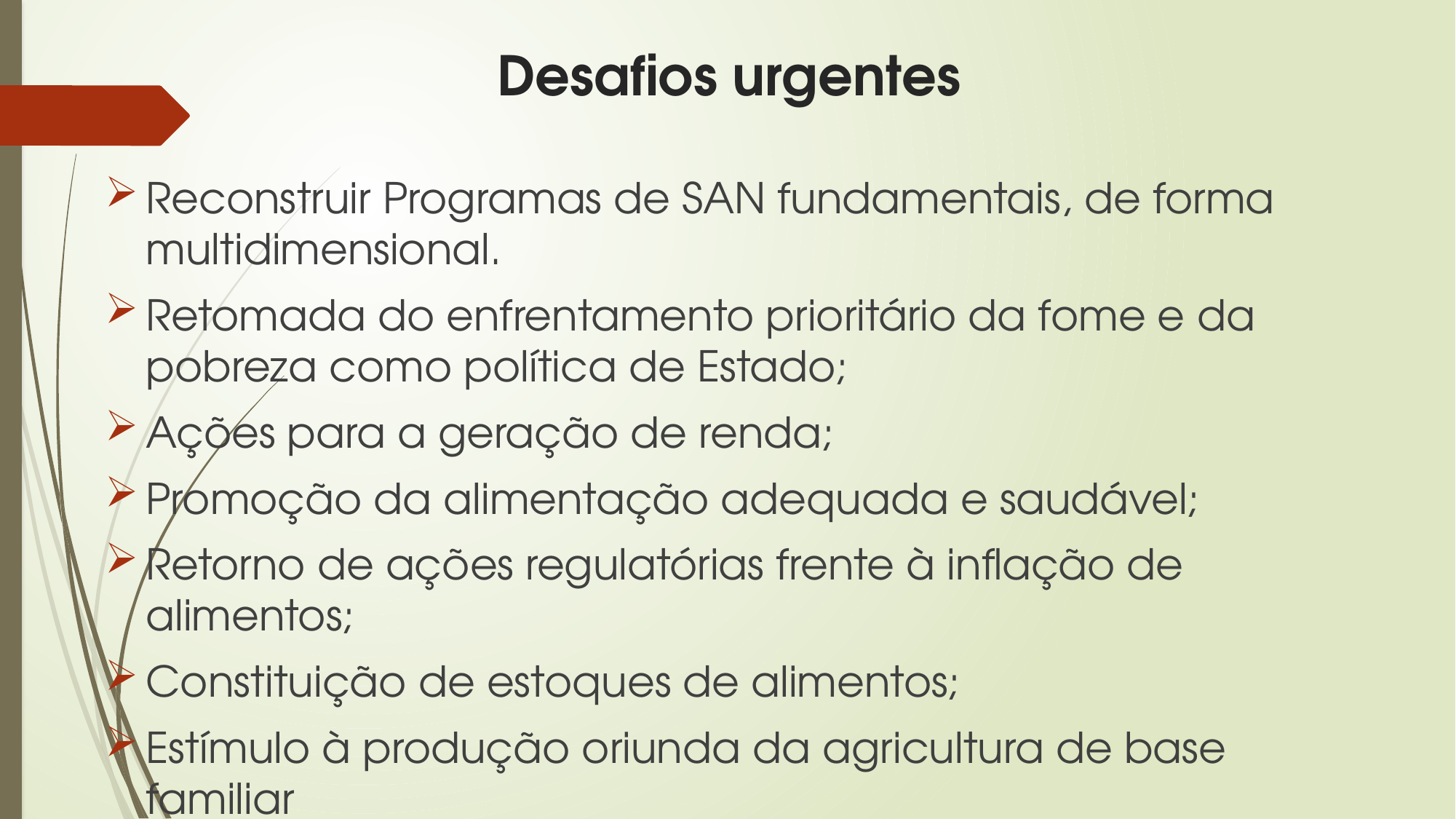

# Desafios urgentes
Reconstruir Programas de SAN fundamentais, de forma multidimensional.
Retomada do enfrentamento prioritário da fome e da pobreza como política de Estado;
Ações para a geração de renda;
Promoção da alimentação adequada e saudável;
Retorno de ações regulatórias frente à inflação de alimentos;
Constituição de estoques de alimentos;
Estímulo à produção oriunda da agricultura de base familiar